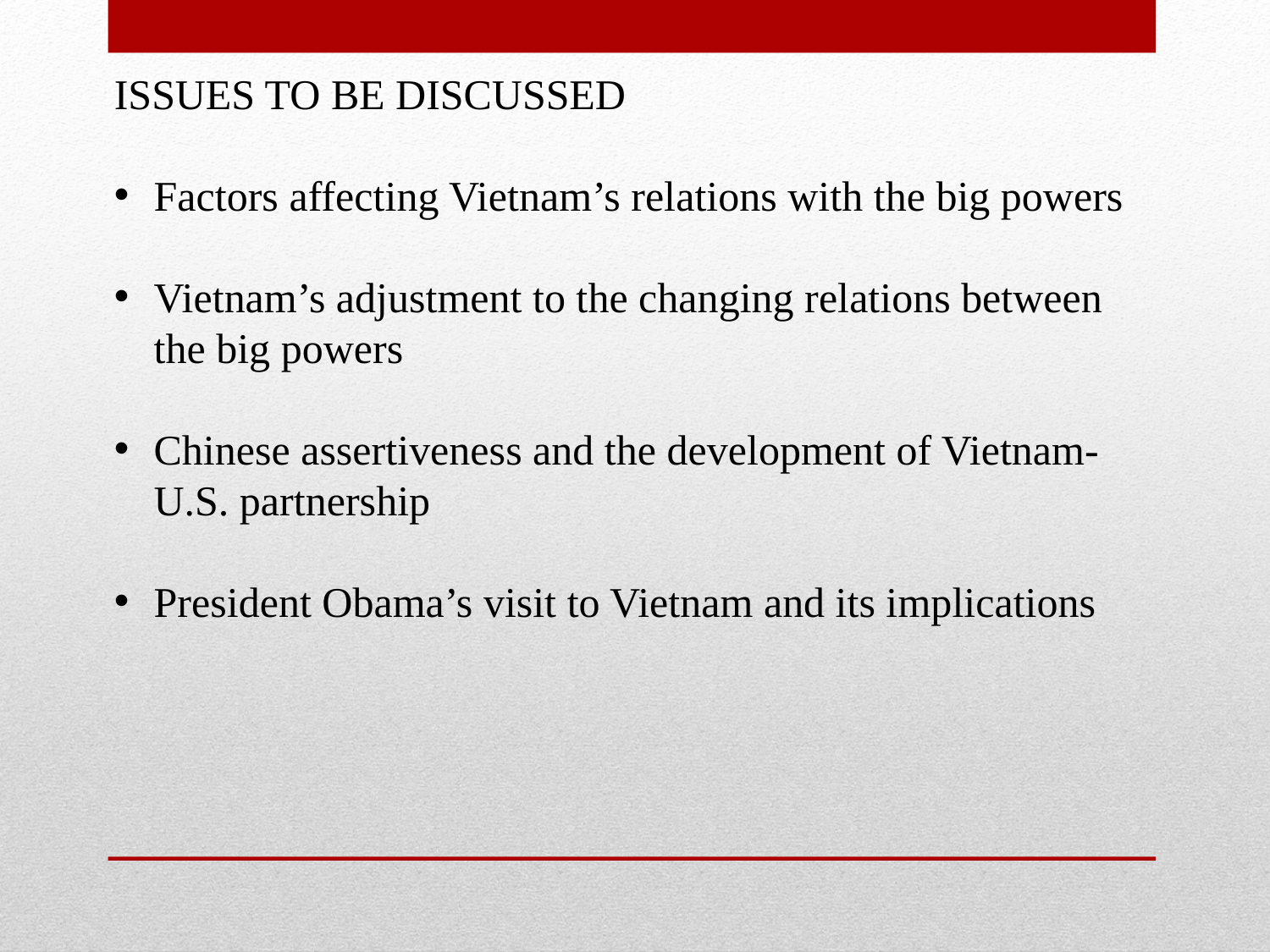

ISSUES TO BE DISCUSSED

Factors affecting Vietnam’s relations with the big powers

Vietnam’s adjustment to the changing relations between the big powers

Chinese assertiveness and the development of Vietnam-U.S. partnership

President Obama’s visit to Vietnam and its implications